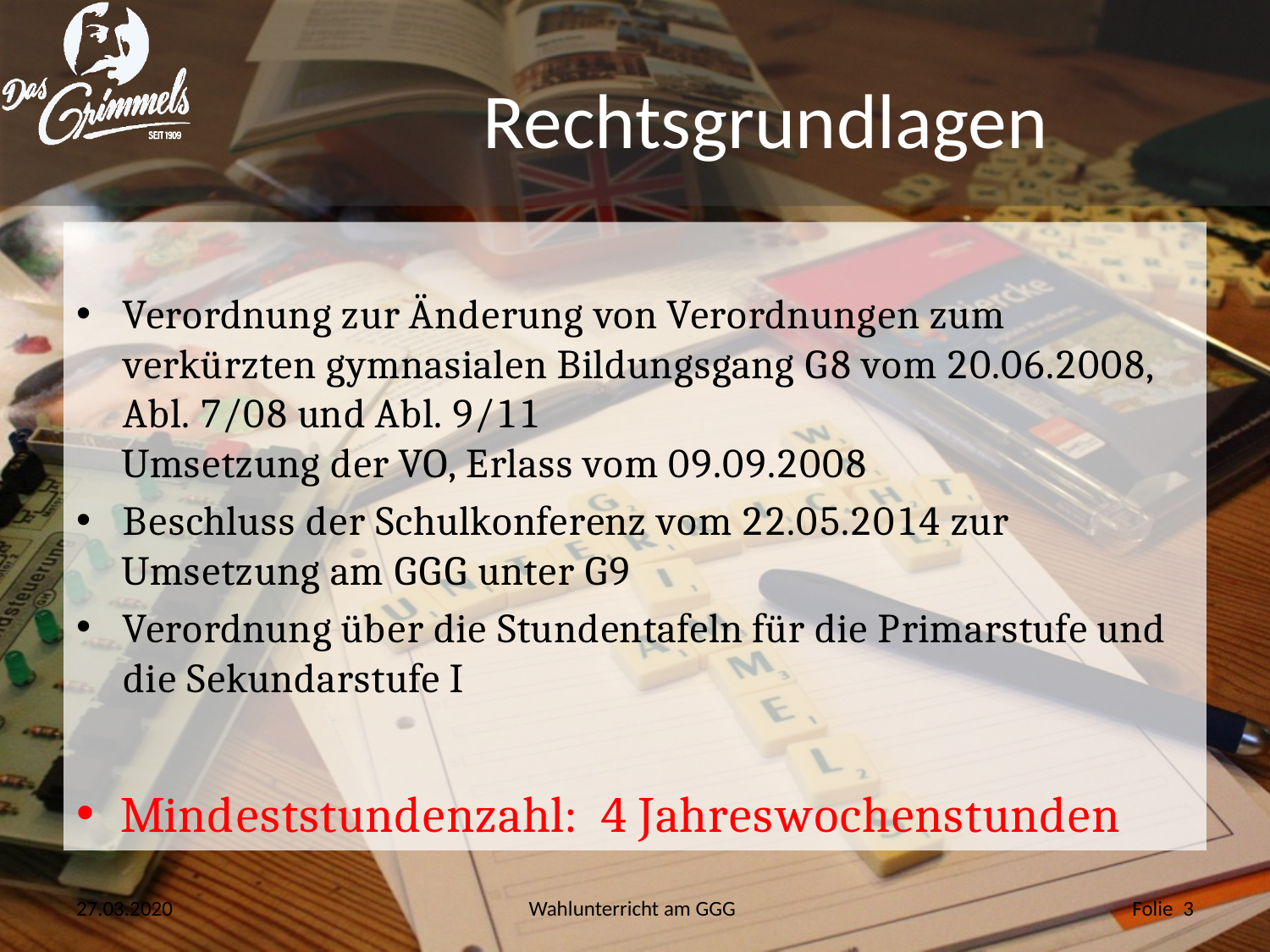

# Rechtsgrundlagen

Verordnung zur Änderung von Verordnungen zum verkürzten gymnasialen Bildungsgang G8 vom 20.06.2008, Abl. 7/08 und Abl. 9/11
Umsetzung der VO, Erlass vom 09.09.2008
Beschluss der Schulkonferenz vom 22.05.2014 zur Umsetzung am GGG unter G9
Verordnung über die Stundentafeln für die Primarstufe und die Sekundarstufe I

Mindeststundenzahl:  4 Jahreswochenstunden

27.03.2020
Wahlunterricht am GGG
Folie  3